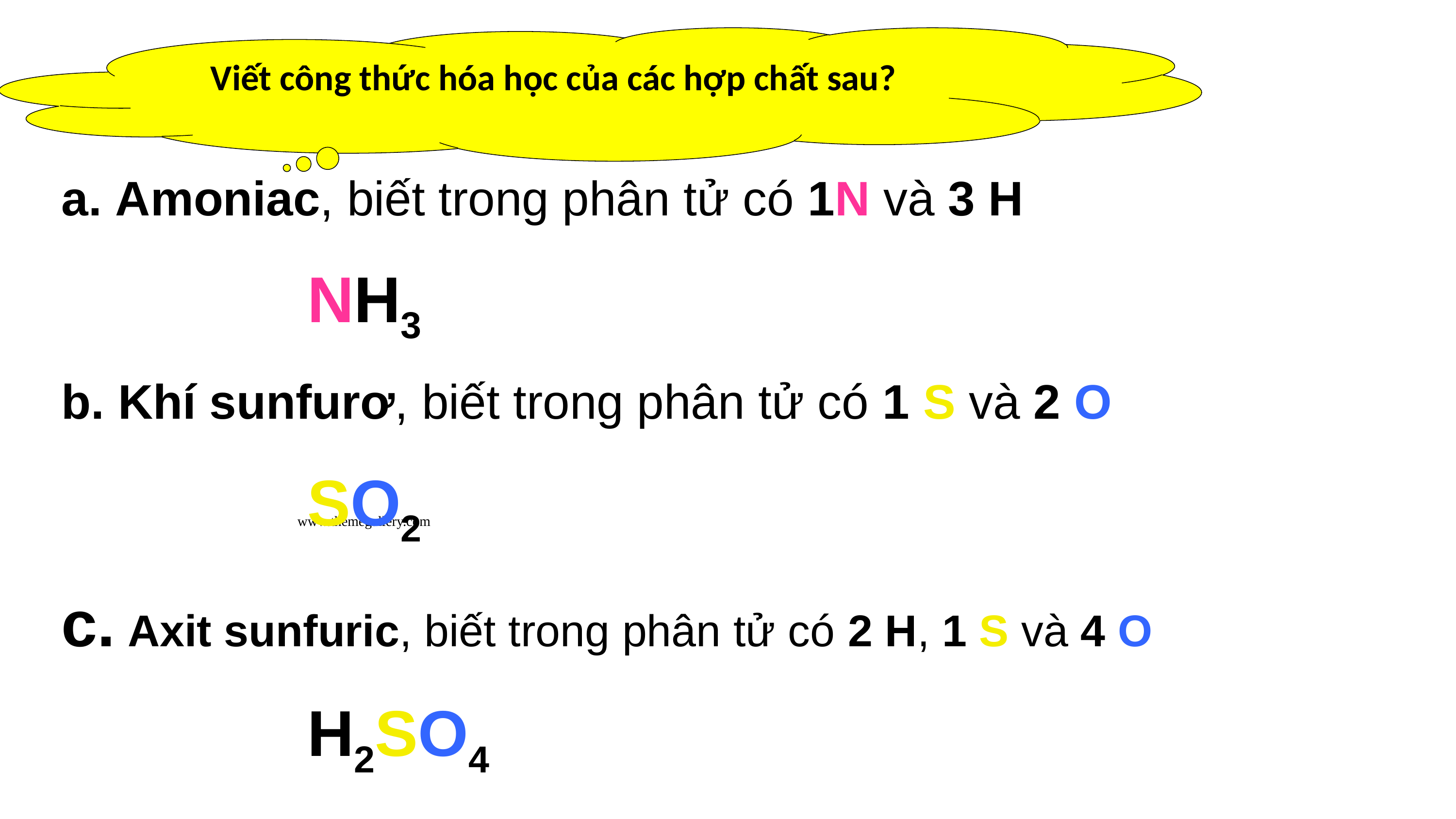

Viết công thức hóa học của các hợp chất sau?

a. Amoniac, biết trong phân tử có 1N và 3 H
				NH3
b. Khí sunfurơ, biết trong phân tử có 1 S và 2 O
				SO2
c. Axit sunfuric, biết trong phân tử có 2 H, 1 S và 4 O
				H2SO4
www.themegallery.com